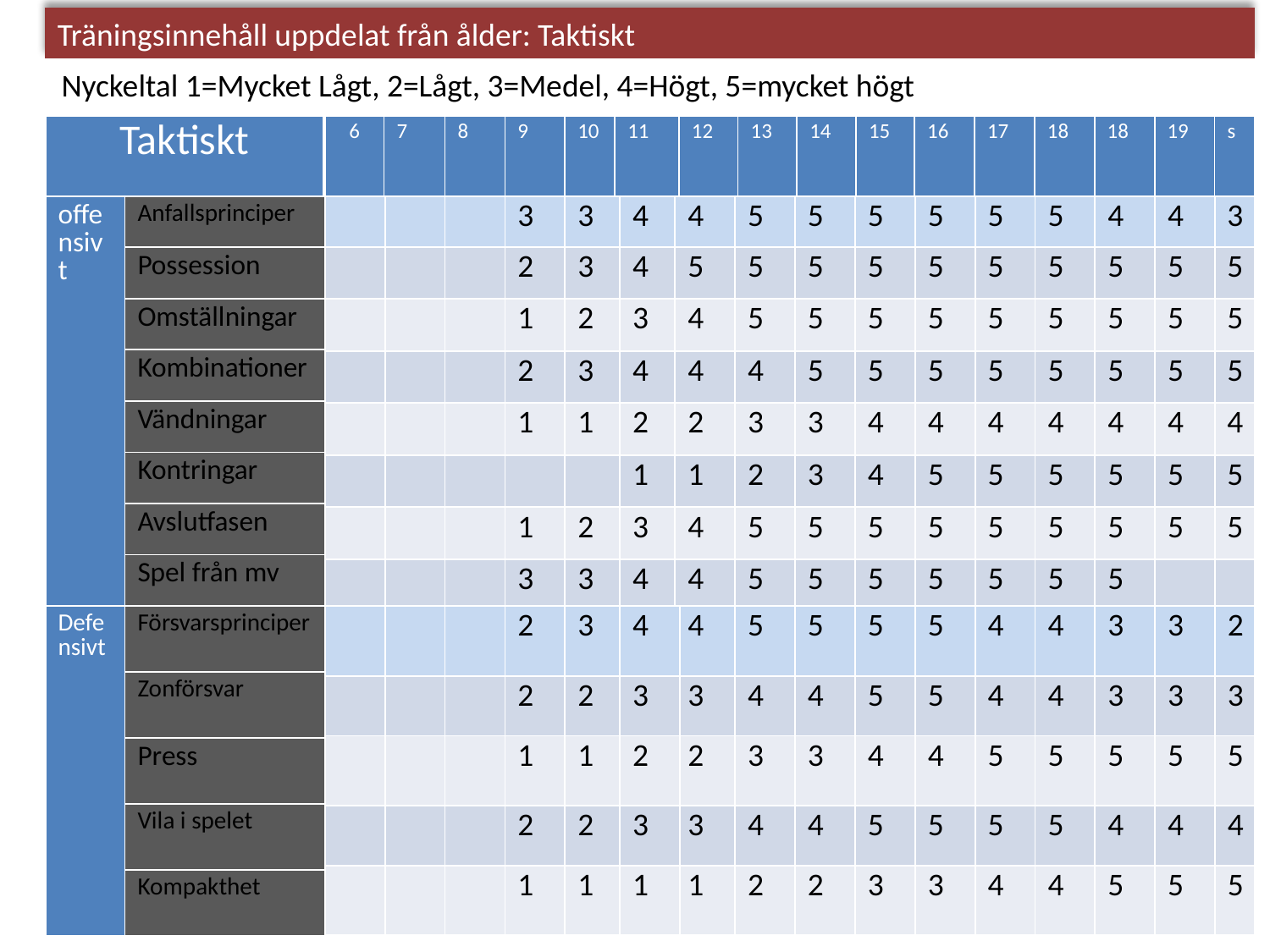

Träningsinnehåll uppdelat från ålder: Taktiskt
Nyckeltal 1=Mycket Lågt, 2=Lågt, 3=Medel, 4=Högt, 5=mycket högt
| Taktiskt |
| --- |
| 16 | 17 | 18 | 18 | 19 | s |
| --- | --- | --- | --- | --- | --- |
| 6 | 7 | 8 | 9 | 10 | 11 | 12 | 13 | 14 | 15 |
| --- | --- | --- | --- | --- | --- | --- | --- | --- | --- |
|  |
| --- |
|  |
|  |
|  |
|  |
|  |
|  |
|  |
| offensivt |
| --- |
| Anfallsprinciper |
| --- |
| Possession |
| Omställningar |
| Kombinationer |
| Vändningar |
| Kontringar |
| Avslutfasen |
| Spel från mv |
|  |
| --- |
|  |
|  |
|  |
|  |
|  |
|  |
|  |
|  |
| --- |
|  |
|  |
|  |
|  |
|  |
|  |
|  |
| 3 |
| --- |
| 2 |
| 1 |
| 2 |
| 1 |
|  |
| 1 |
| 3 |
| 3 |
| --- |
| 3 |
| 2 |
| 3 |
| 1 |
|  |
| 2 |
| 3 |
| 4 |
| --- |
| 4 |
| 3 |
| 4 |
| 2 |
| 1 |
| 3 |
| 4 |
| 4 |
| --- |
| 5 |
| 4 |
| 4 |
| 2 |
| 1 |
| 4 |
| 4 |
| 5 |
| --- |
| 5 |
| 5 |
| 4 |
| 3 |
| 2 |
| 5 |
| 5 |
| 5 |
| --- |
| 5 |
| 5 |
| 5 |
| 3 |
| 3 |
| 5 |
| 5 |
| 5 |
| --- |
| 5 |
| 5 |
| 5 |
| 4 |
| 4 |
| 5 |
| 5 |
| 5 |
| --- |
| 5 |
| 5 |
| 5 |
| 4 |
| 5 |
| 5 |
| 5 |
| 5 |
| --- |
| 5 |
| 5 |
| 5 |
| 4 |
| 5 |
| 5 |
| 5 |
| 5 |
| --- |
| 5 |
| 5 |
| 5 |
| 4 |
| 5 |
| 5 |
| 5 |
| 4 |
| --- |
| 5 |
| 5 |
| 5 |
| 4 |
| 5 |
| 5 |
| 5 |
| 4 |
| --- |
| 5 |
| 5 |
| 5 |
| 4 |
| 5 |
| 5 |
|  |
| 3 |
| --- |
| 5 |
| 5 |
| 5 |
| 4 |
| 5 |
| 5 |
|  |
| Defensivt |
| --- |
| Försvarsprinciper |
| --- |
| Zonförsvar |
| Press |
| Vila i spelet |
| Kompakthet |
|  |
| --- |
|  |
|  |
|  |
|  |
|  |
| --- |
|  |
|  |
|  |
|  |
|  |
| --- |
|  |
|  |
|  |
|  |
| 2 |
| --- |
| 2 |
| 1 |
| 2 |
| 1 |
| 3 |
| --- |
| 2 |
| 1 |
| 2 |
| 1 |
| 4 |
| --- |
| 3 |
| 2 |
| 3 |
| 1 |
| 4 |
| --- |
| 3 |
| 2 |
| 3 |
| 1 |
| 5 |
| --- |
| 4 |
| 3 |
| 4 |
| 2 |
| 5 |
| --- |
| 4 |
| 3 |
| 4 |
| 2 |
| 5 |
| --- |
| 5 |
| 4 |
| 5 |
| 3 |
| 5 |
| --- |
| 5 |
| 4 |
| 5 |
| 3 |
| 4 |
| --- |
| 4 |
| 5 |
| 5 |
| 4 |
| 4 |
| --- |
| 4 |
| 5 |
| 5 |
| 4 |
| 3 |
| --- |
| 3 |
| 5 |
| 4 |
| 5 |
| 3 |
| --- |
| 3 |
| 5 |
| 4 |
| 5 |
| 2 |
| --- |
| 3 |
| 5 |
| 4 |
| 5 |